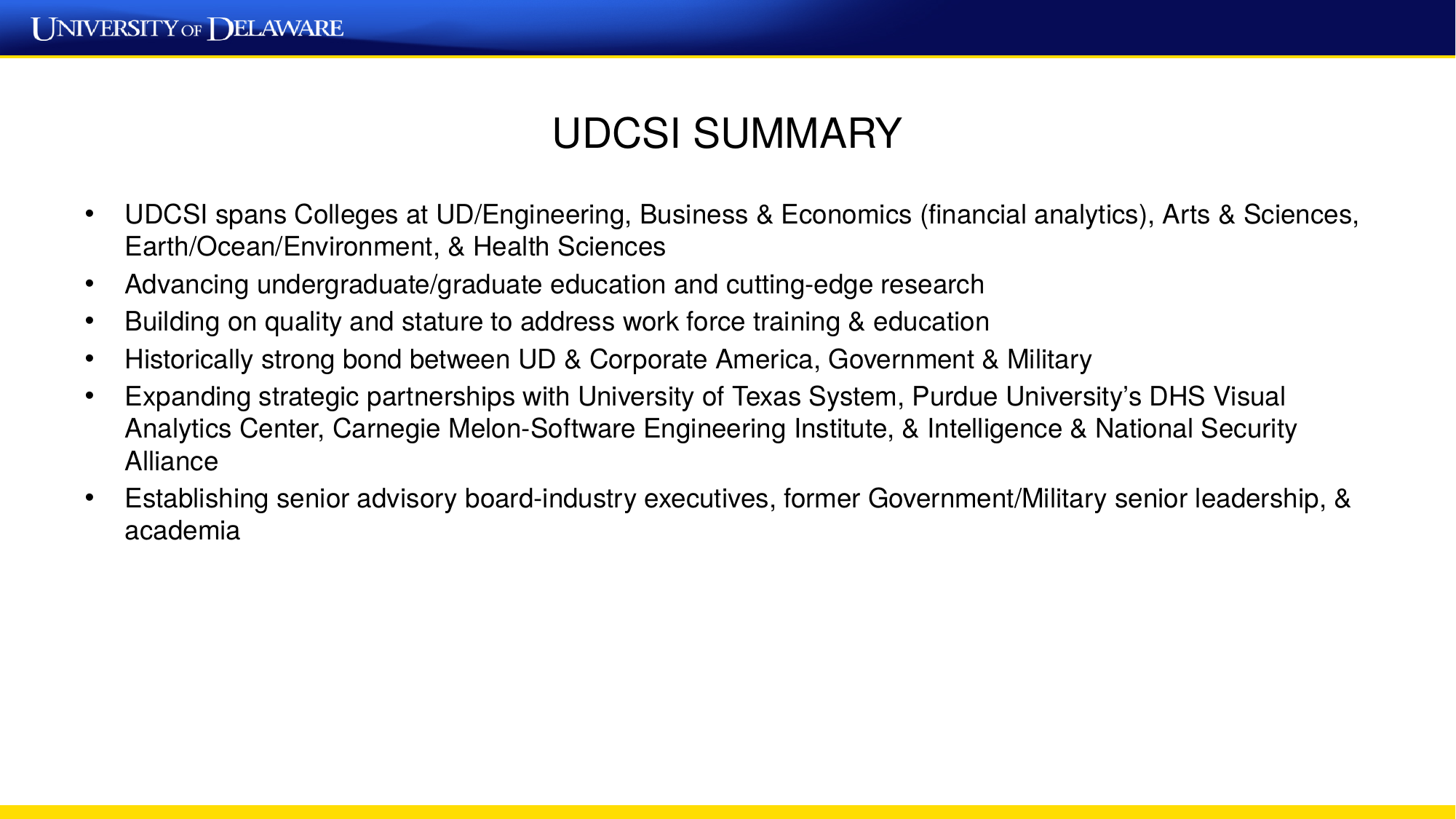

# UDCSI SUMMARY
UDCSI spans Colleges at UD/Engineering, Business & Economics (financial analytics), Arts & Sciences, Earth/Ocean/Environment, & Health Sciences
Advancing undergraduate/graduate education and cutting-edge research
Building on quality and stature to address work force training & education
Historically strong bond between UD & Corporate America, Government & Military
Expanding strategic partnerships with University of Texas System, Purdue University’s DHS Visual Analytics Center, Carnegie Melon-Software Engineering Institute, & Intelligence & National Security Alliance
Establishing senior advisory board-industry executives, former Government/Military senior leadership, & academia